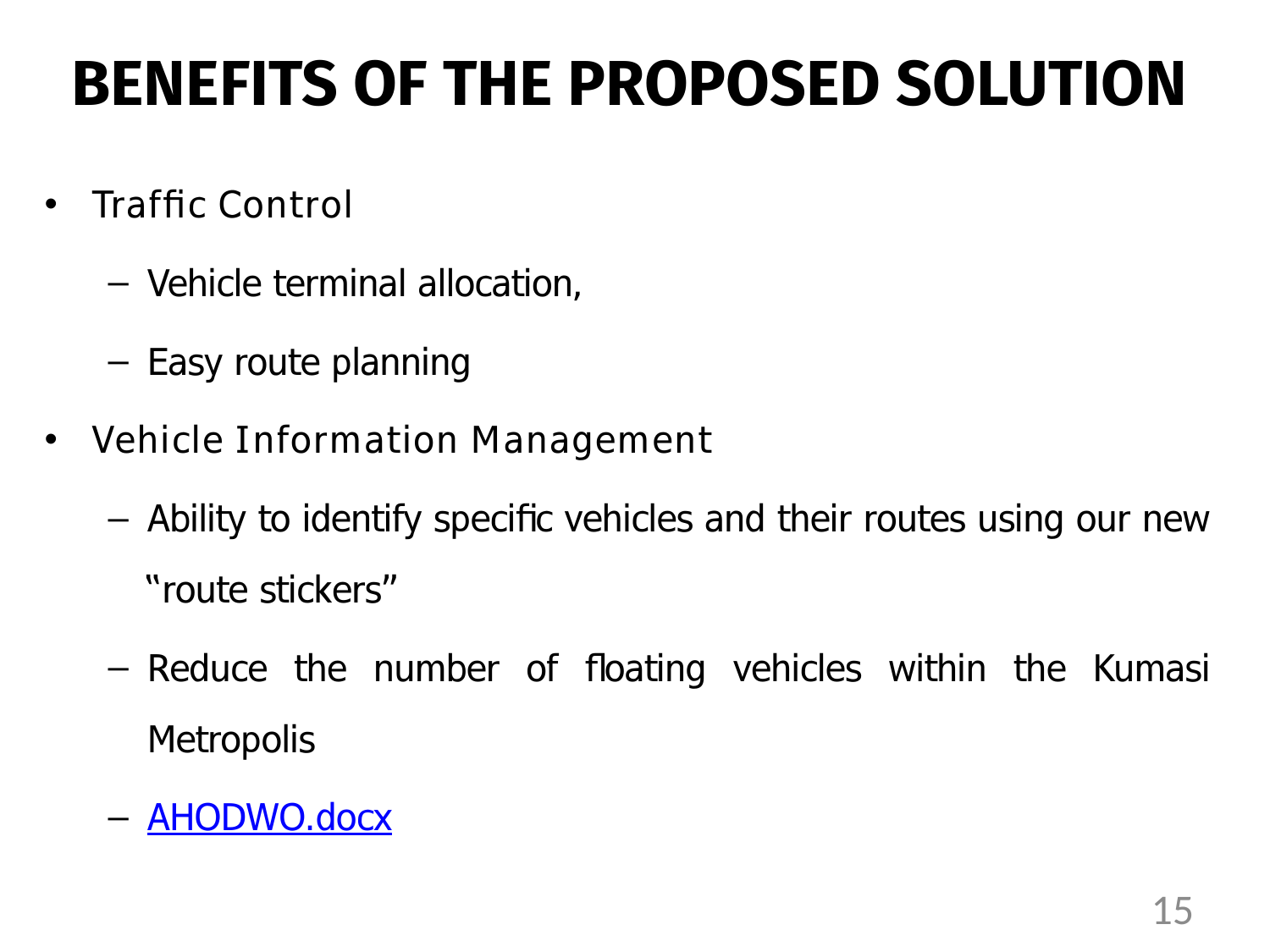

# BENEFITS OF THE PROPOSED SOLUTION
Traffic Control
Vehicle terminal allocation,
Easy route planning
Vehicle Information Management
Ability to identify specific vehicles and their routes using our new “route stickers”
Reduce the number of floating vehicles within the Kumasi Metropolis
AHODWO.docx

15